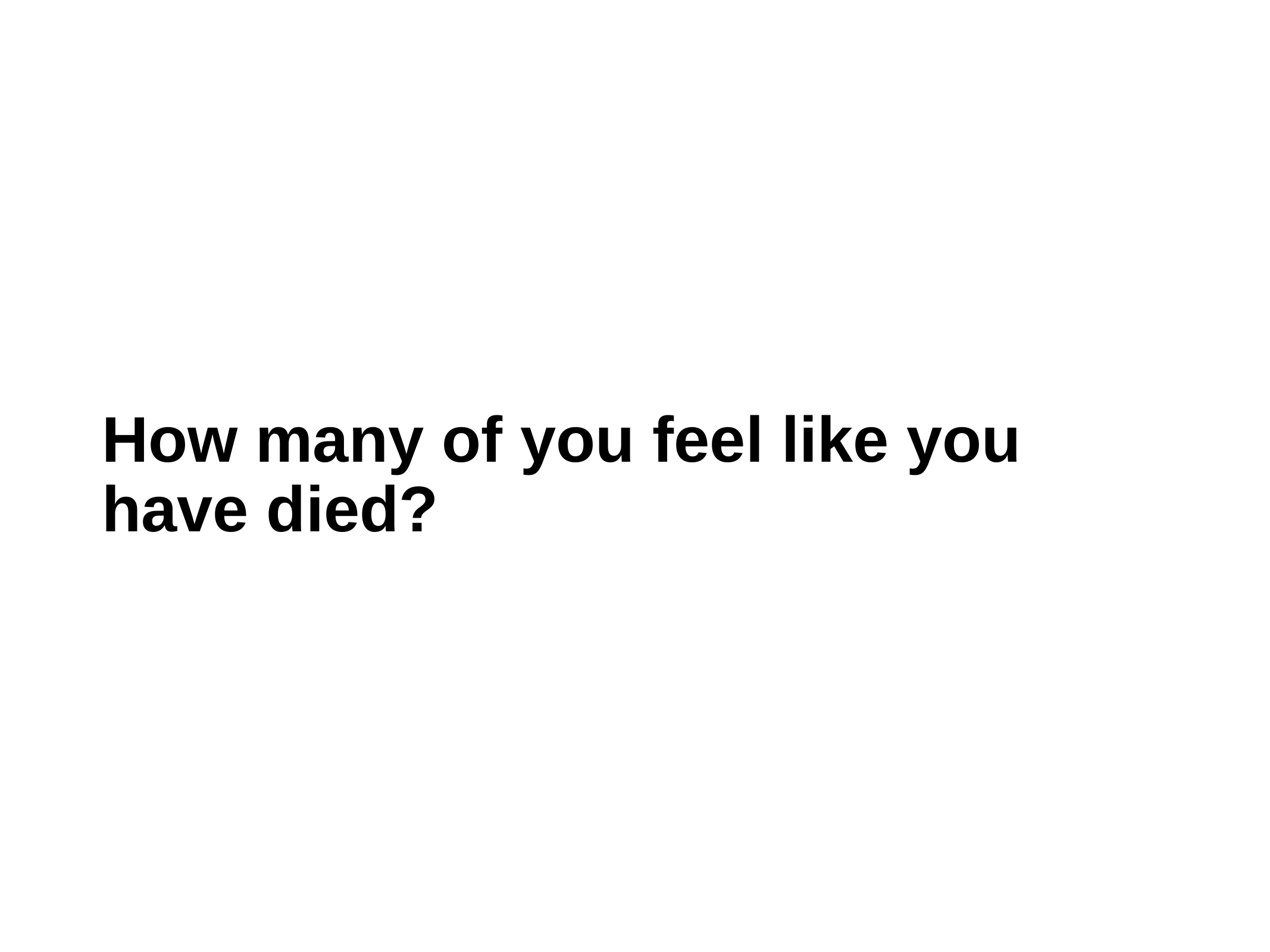

# How many of you feel like you have died?